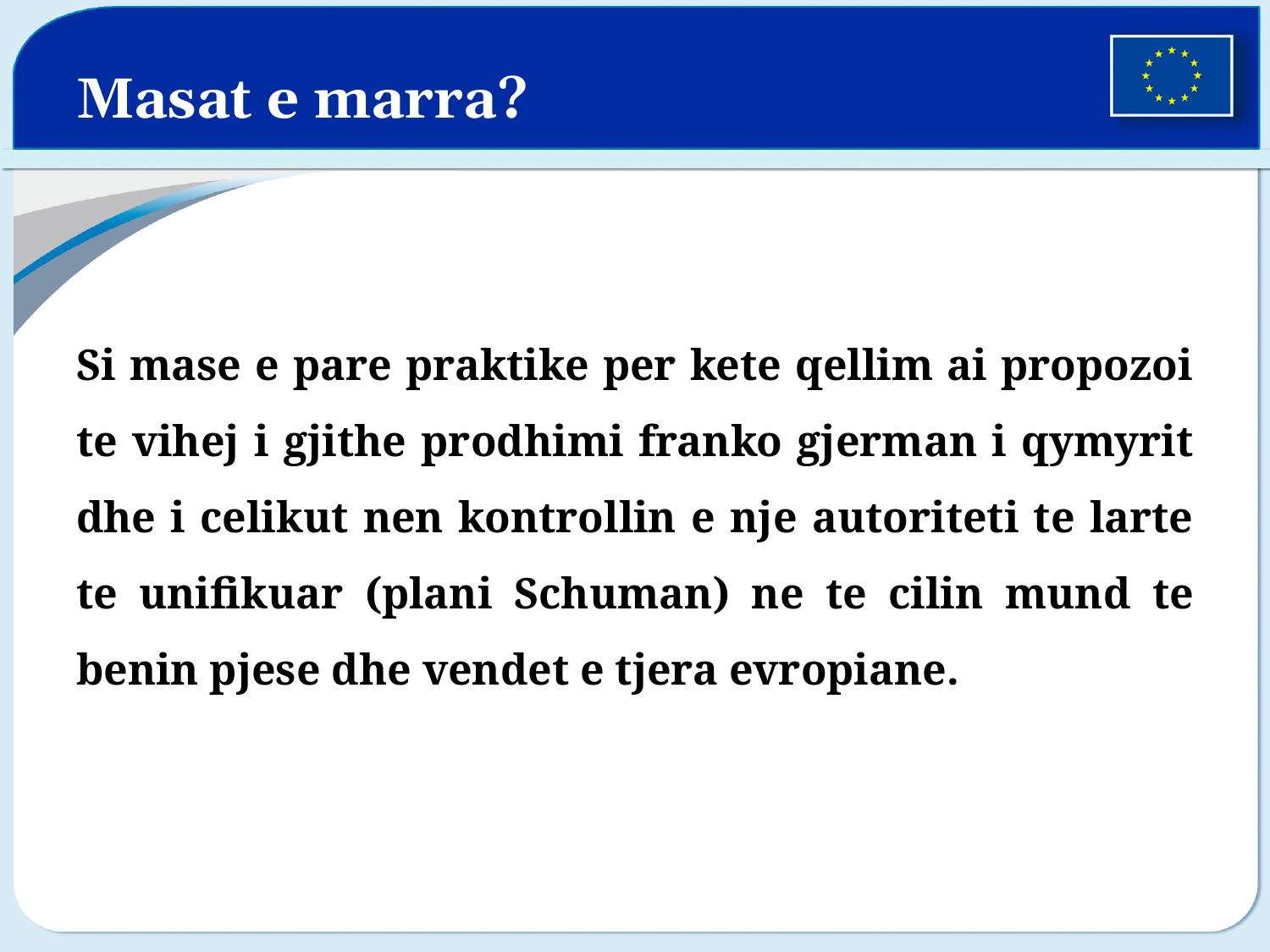

# Masat e marra?
Si mase e pare praktike per kete qellim ai propozoi te vihej i gjithe prodhimi franko gjerman i qymyrit dhe i celikut nen kontrollin e nje autoriteti te larte te unifikuar (plani Schuman) ne te cilin mund te benin pjese dhe vendet e tjera evropiane.